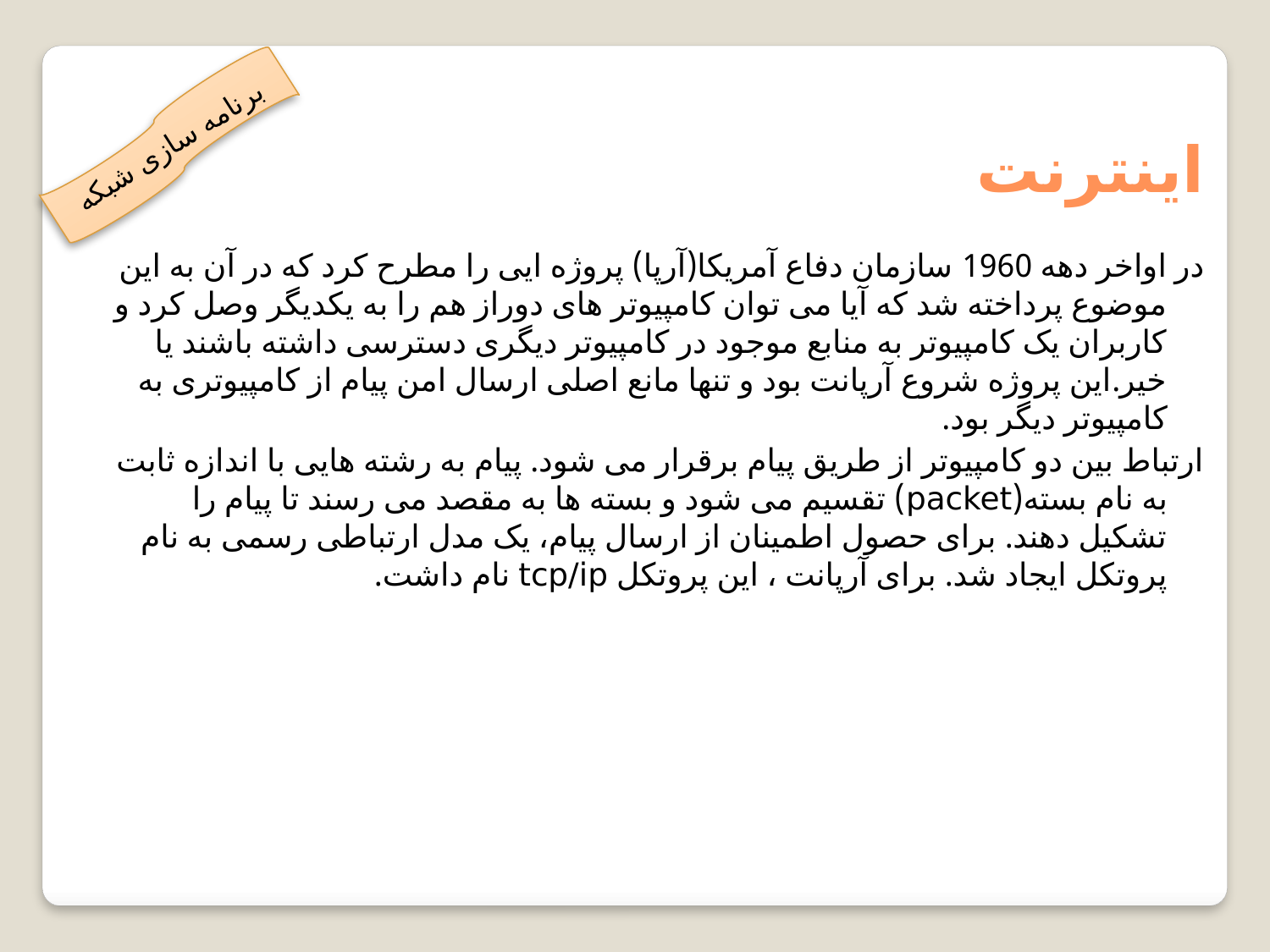

اینترنت
برنامه سازی شبکه
در اواخر دهه 1960 سازمان دفاع آمریکا(آرپا) پروژه ایی را مطرح کرد که در آن به این موضوع پرداخته شد که آیا می توان کامپیوتر های دوراز هم را به یکدیگر وصل کرد و کاربران یک کامپیوتر به منابع موجود در کامپیوتر دیگری دسترسی داشته باشند یا خیر.این پروژه شروع آرپانت بود و تنها مانع اصلی ارسال امن پیام از کامپیوتری به کامپیوتر دیگر بود.
ارتباط بین دو کامپیوتر از طریق پیام برقرار می شود. پیام به رشته هایی با اندازه ثابت به نام بسته(packet) تقسیم می شود و بسته ها به مقصد می رسند تا پیام را تشکیل دهند. برای حصول اطمینان از ارسال پیام، یک مدل ارتباطی رسمی به نام پروتکل ایجاد شد. برای آرپانت ، این پروتکل tcp/ip نام داشت.